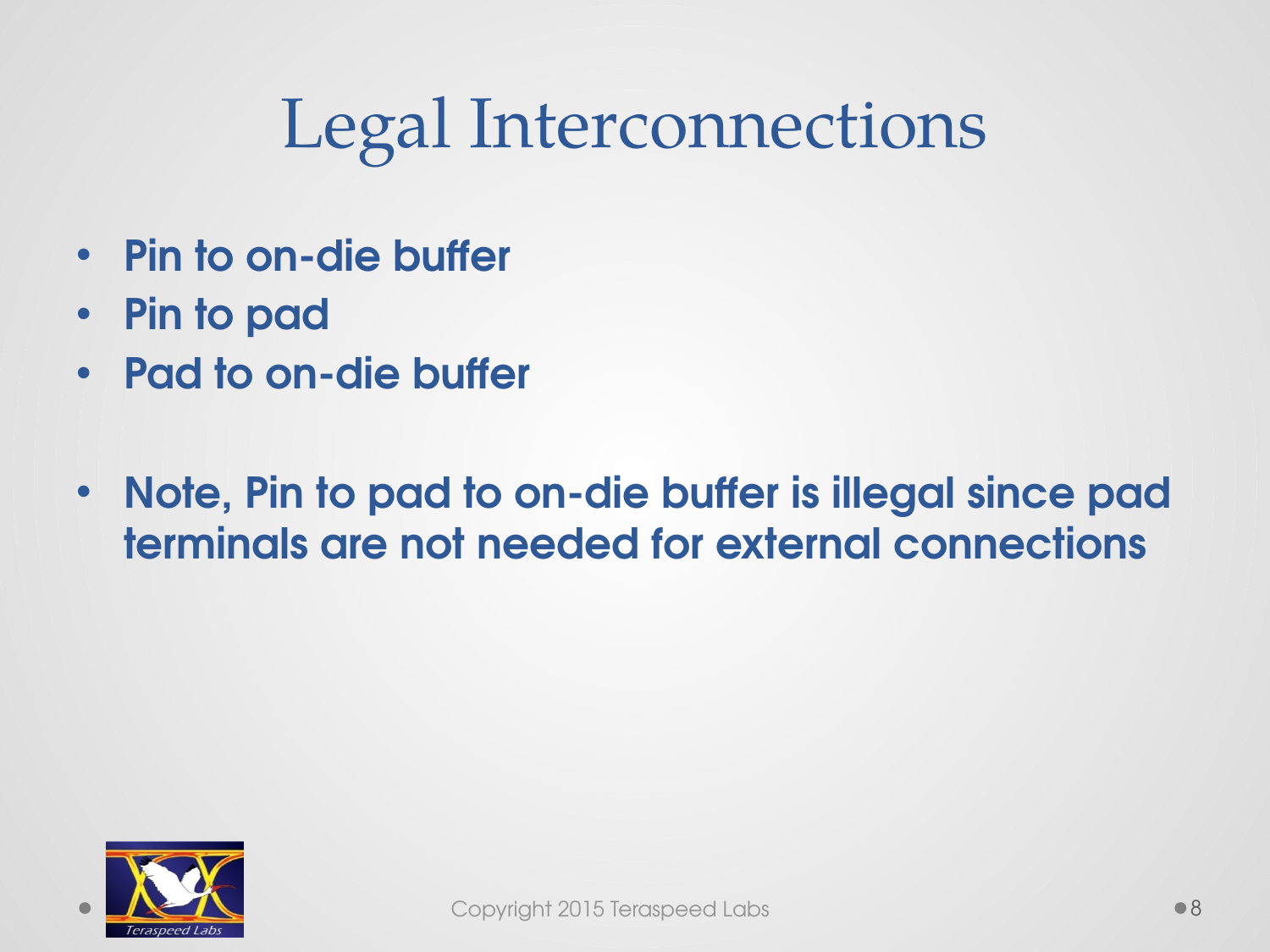

# Legal Interconnections
Pin to on-die buffer
Pin to pad
Pad to on-die buffer

Note, Pin to pad to on-die buffer is illegal since pad terminals are not needed for external connections
8
Copyright 2015 Teraspeed Labs